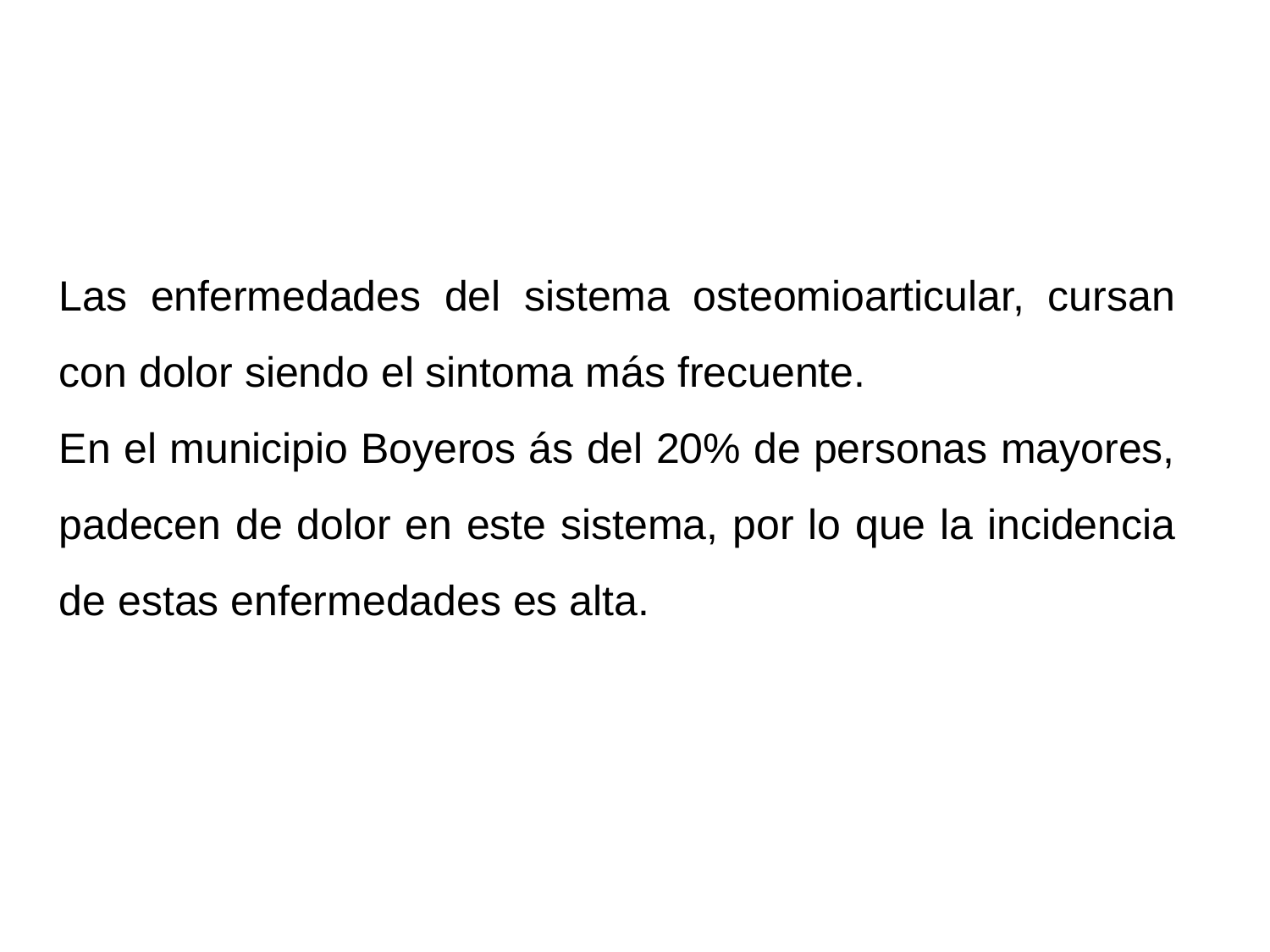

Las enfermedades del sistema osteomioarticular, cursan con dolor siendo el sintoma más frecuente.
En el municipio Boyeros ás del 20% de personas mayores, padecen de dolor en este sistema, por lo que la incidencia de estas enfermedades es alta.